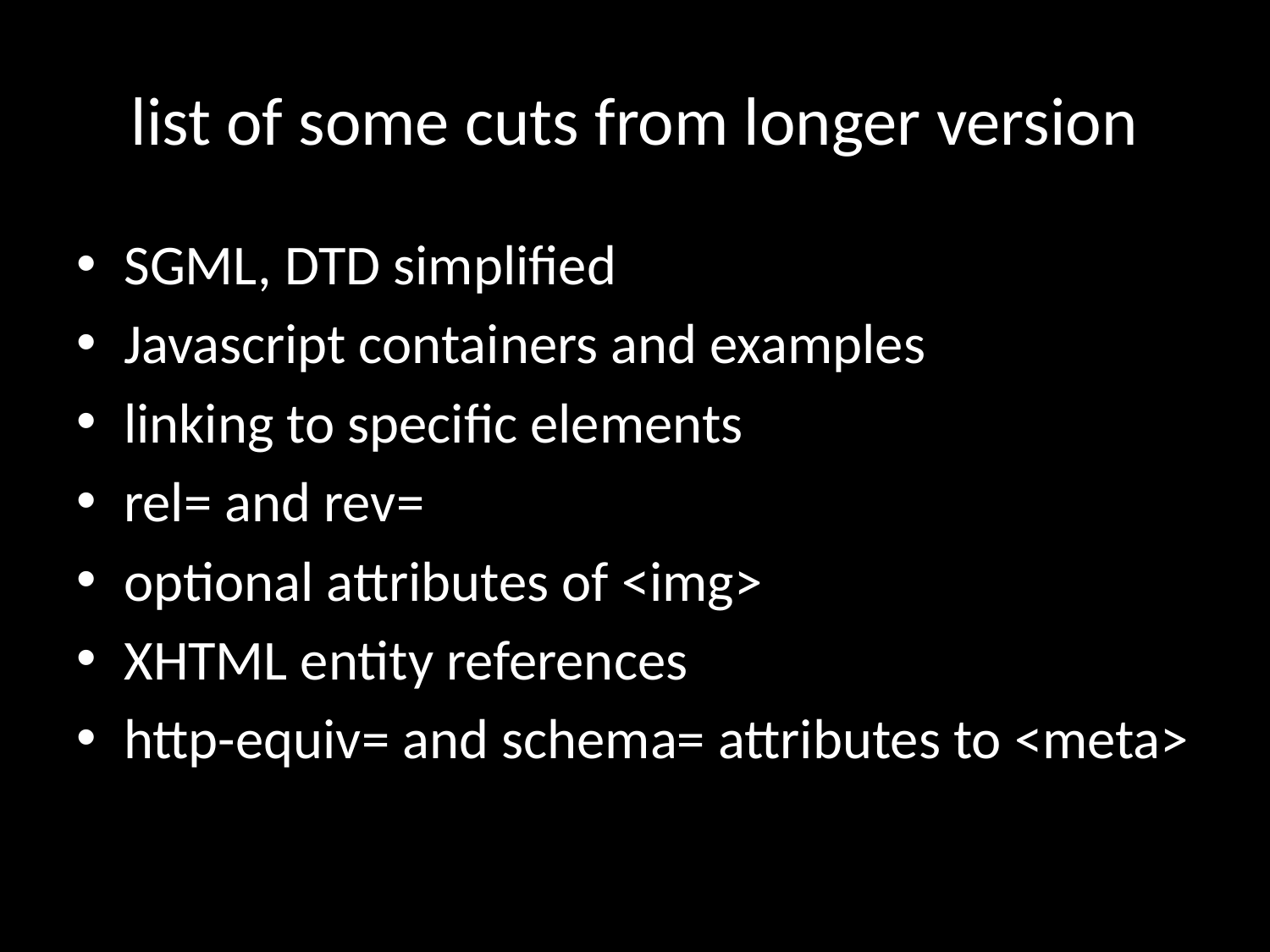

# list of some cuts from longer version
SGML, DTD simplified
Javascript containers and examples
linking to specific elements
rel= and rev=
optional attributes of <img>
XHTML entity references
http-equiv= and schema= attributes to <meta>